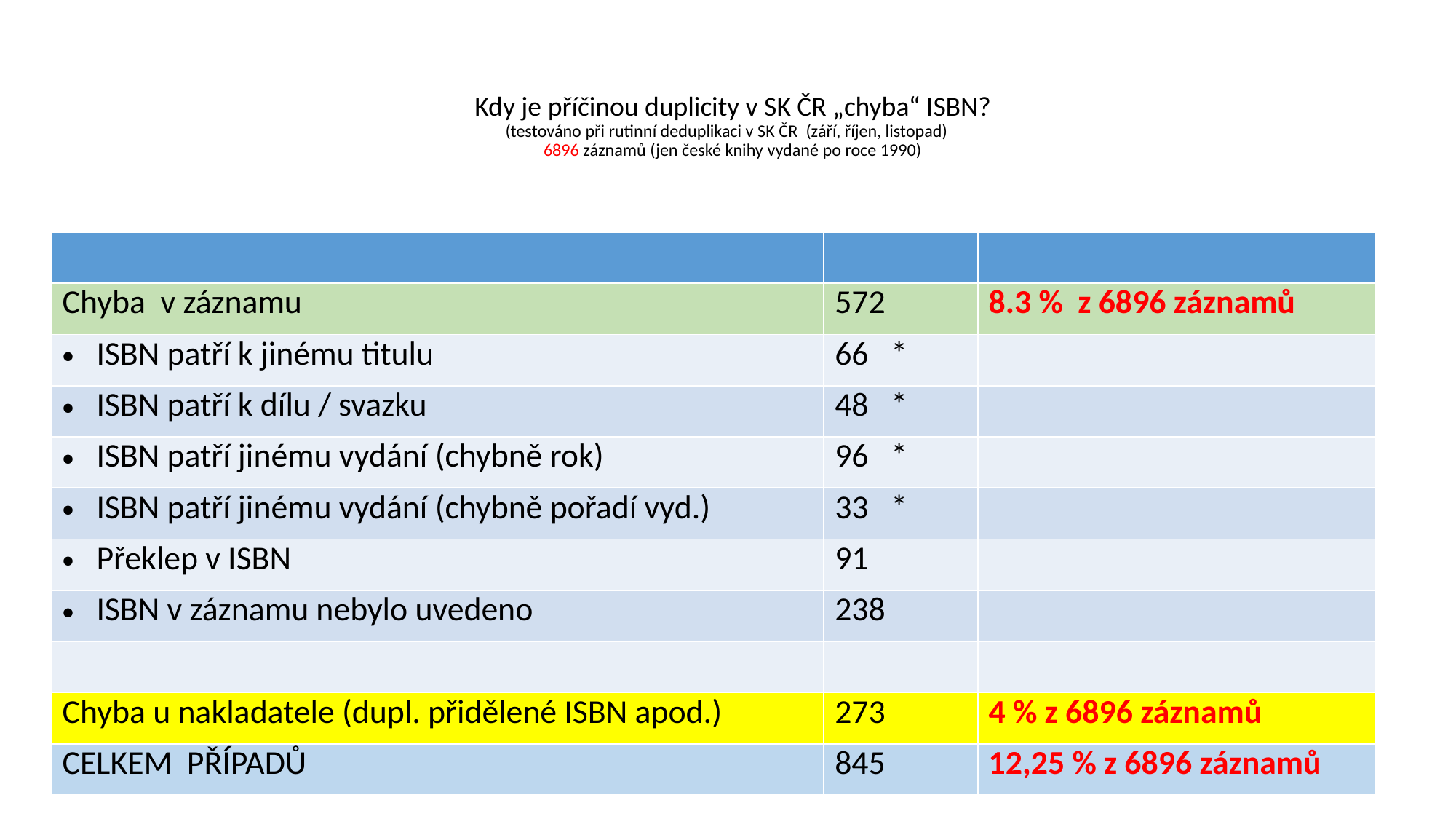

# Kdy je příčinou duplicity v SK ČR „chyba“ ISBN? (testováno při rutinní deduplikaci v SK ČR  (září, říjen, listopad) 6896 záznamů (jen české knihy vydané po roce 1990)
|  |  |  |
| --- | --- | --- |
| Chyba v záznamu | 572 | 8.3 % z 6896 záznamů |
| ISBN patří k jinému titulu | 66 \* |  |
| ISBN patří k dílu / svazku | 48 \* |  |
| ISBN patří jinému vydání (chybně rok) | 96 \* |  |
| ISBN patří jinému vydání (chybně pořadí vyd.) | 33 \* |  |
| Překlep v ISBN | 91 |  |
| ISBN v záznamu nebylo uvedeno | 238 |  |
|  |  |  |
| Chyba u nakladatele (dupl. přidělené ISBN apod.) | 273 | 4 % z 6896 záznamů |
| CELKEM PŘÍPADŮ | 845 | 12,25 % z 6896 záznamů |